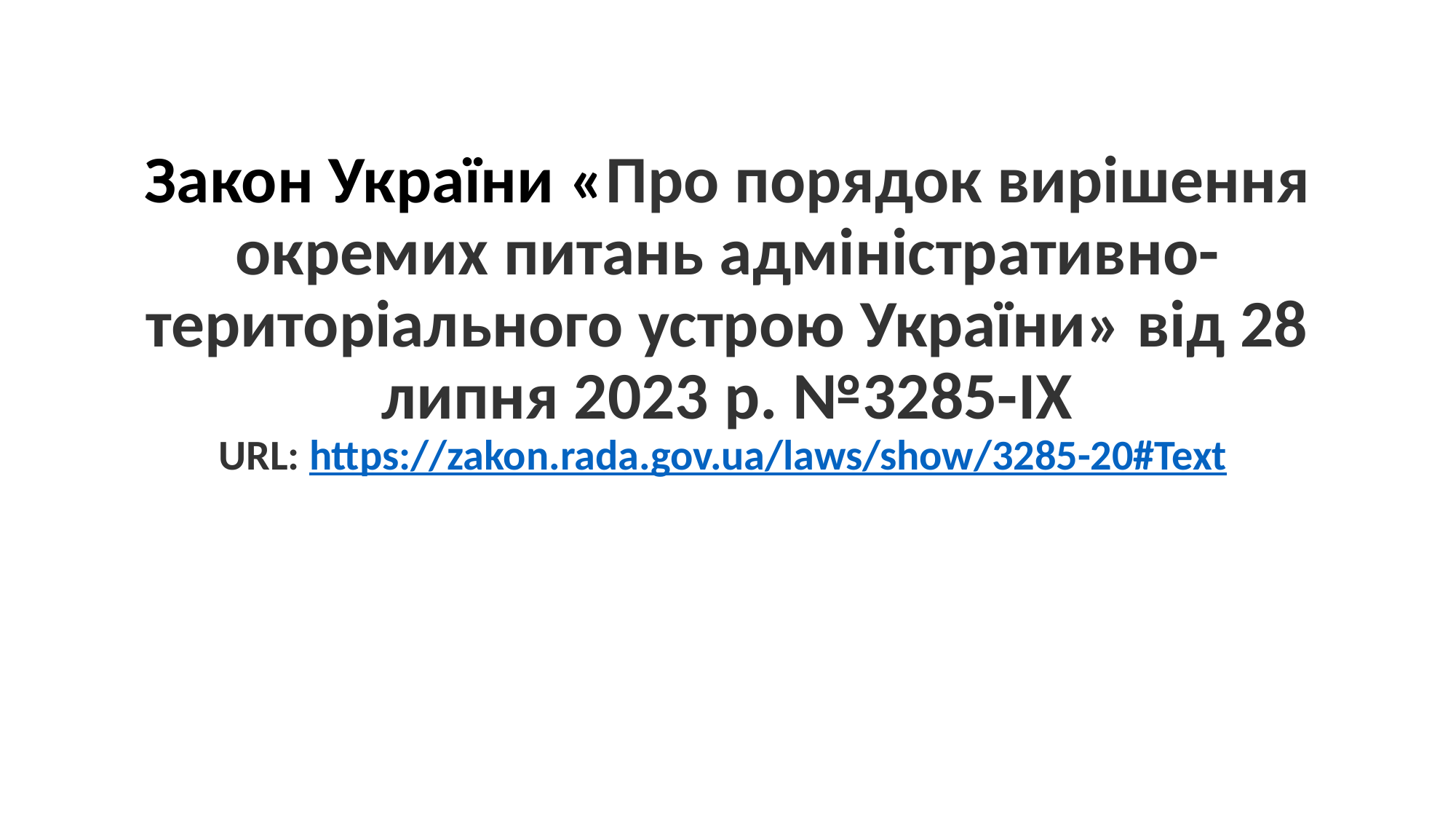

# Закон України «Про порядок вирішення окремих питань адміністративно-територіального устрою України» від 28 липня 2023 р. №3285-ІХ URL: https://zakon.rada.gov.ua/laws/show/3285-20#Text